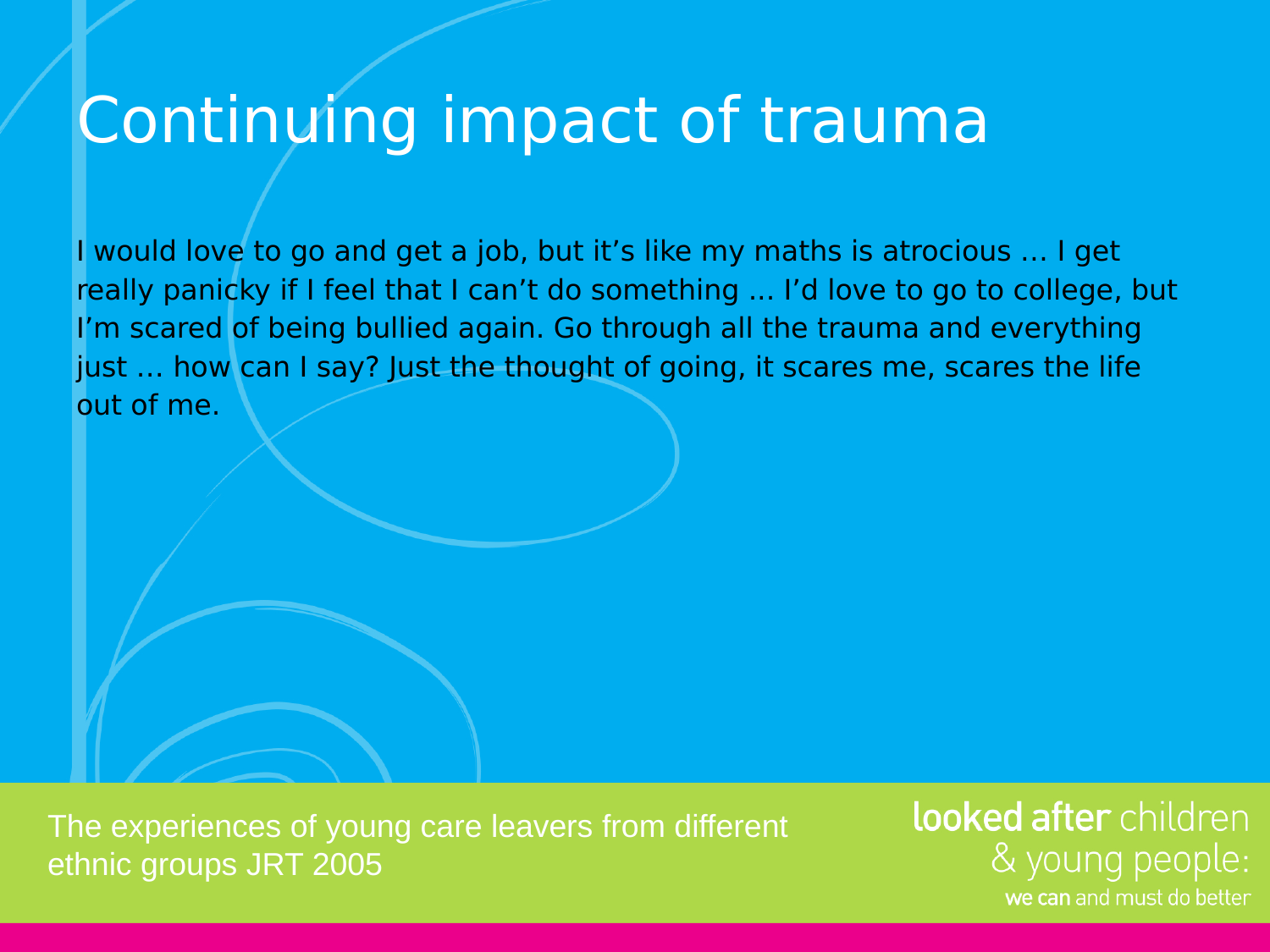

# Continuing impact of trauma
I would love to go and get a job, but it’s like my maths is atrocious … I get really panicky if I feel that I can’t do something ... I’d love to go to college, but I’m scared of being bullied again. Go through all the trauma and everything just … how can I say? Just the thought of going, it scares me, scares the life out of me.

The experiences of young care leavers from different ethnic groups JRT 2005